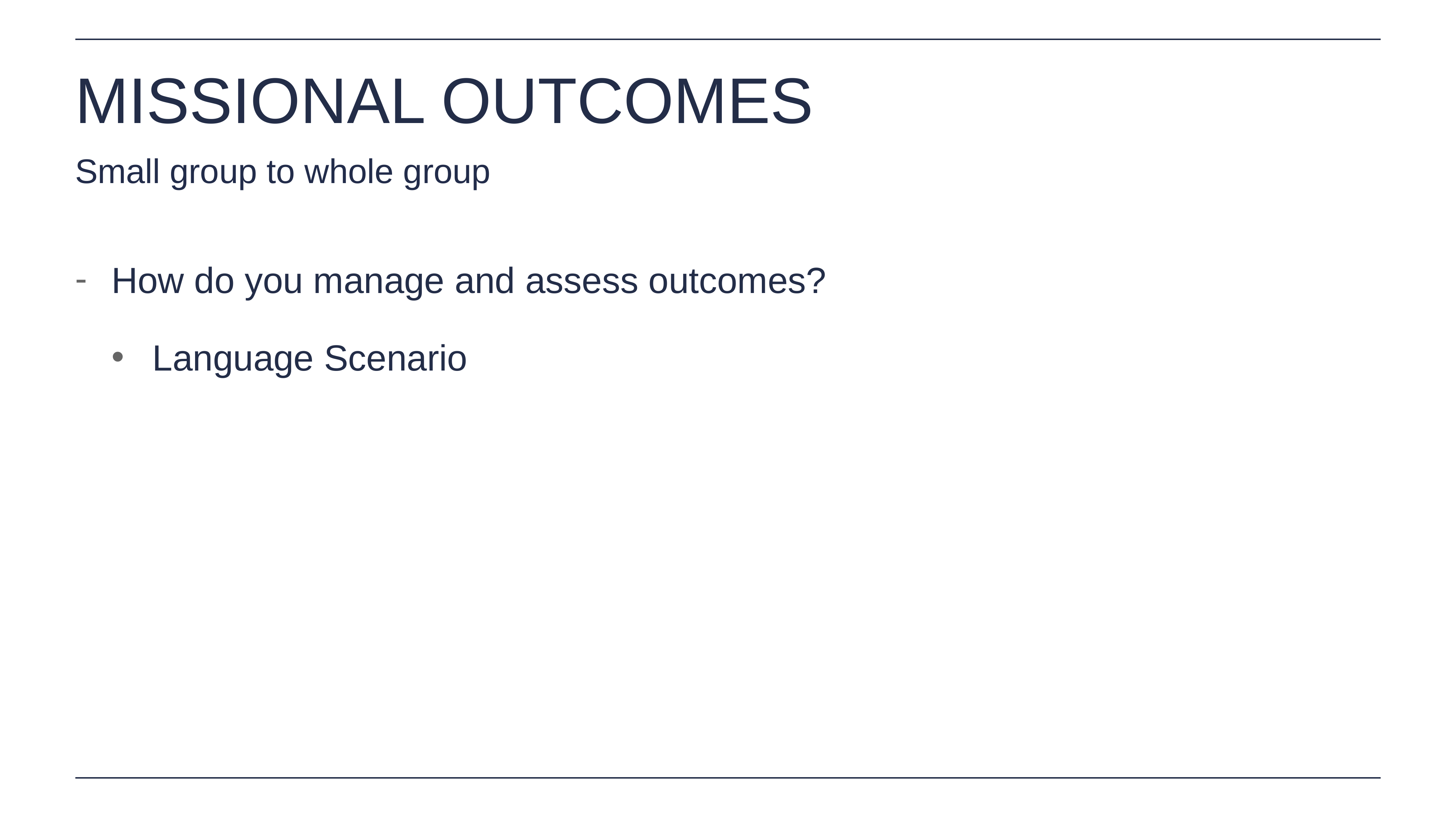

# MISSIONAL OUTCOMES
Small group to whole group
How do you manage and assess outcomes?
Language Scenario